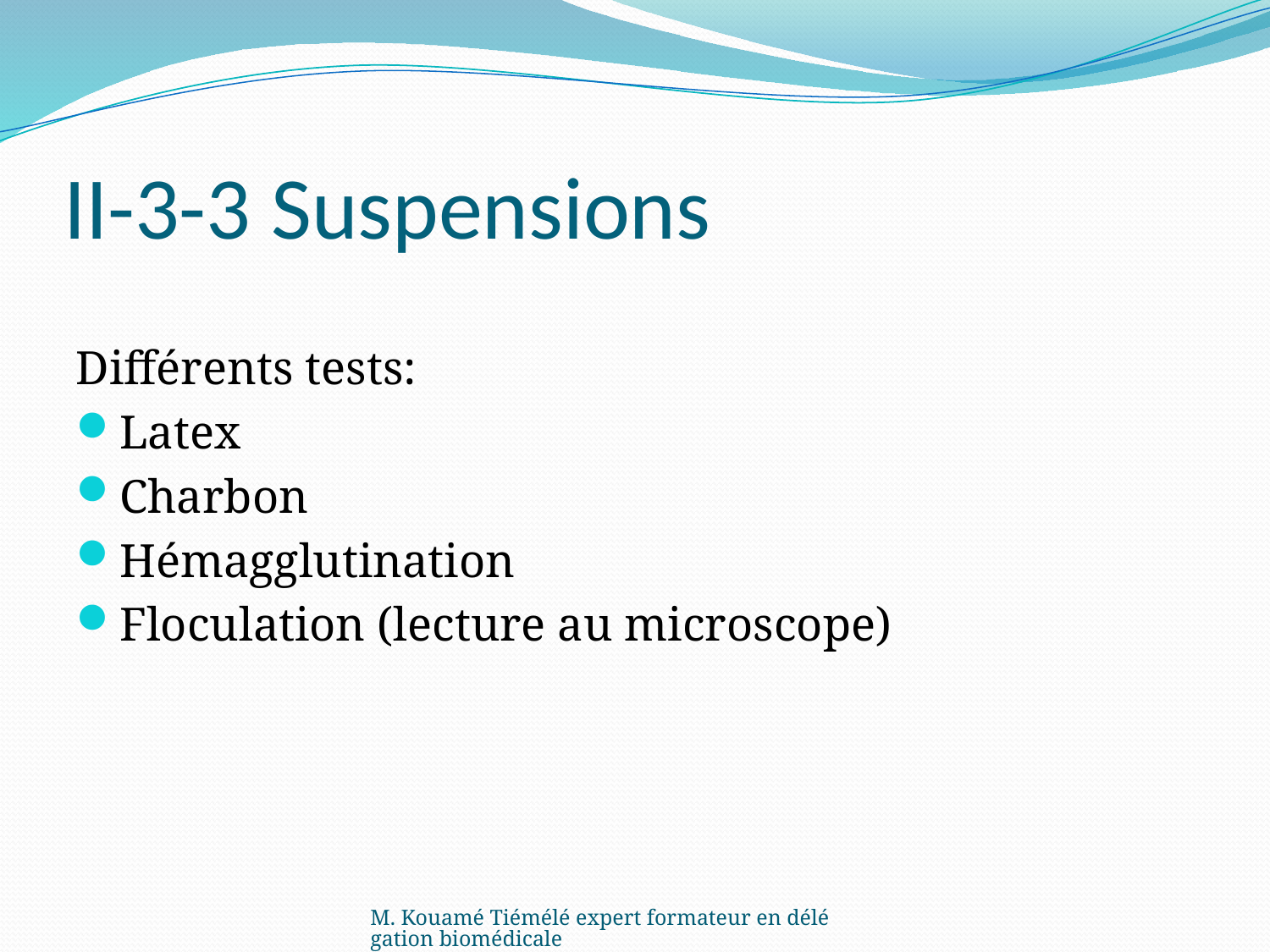

# II-3-3 Suspensions

Différents tests:
Latex
Charbon
Hémagglutination
Floculation (lecture au microscope)
M. Kouamé Tiémélé expert formateur en délégation biomédicale